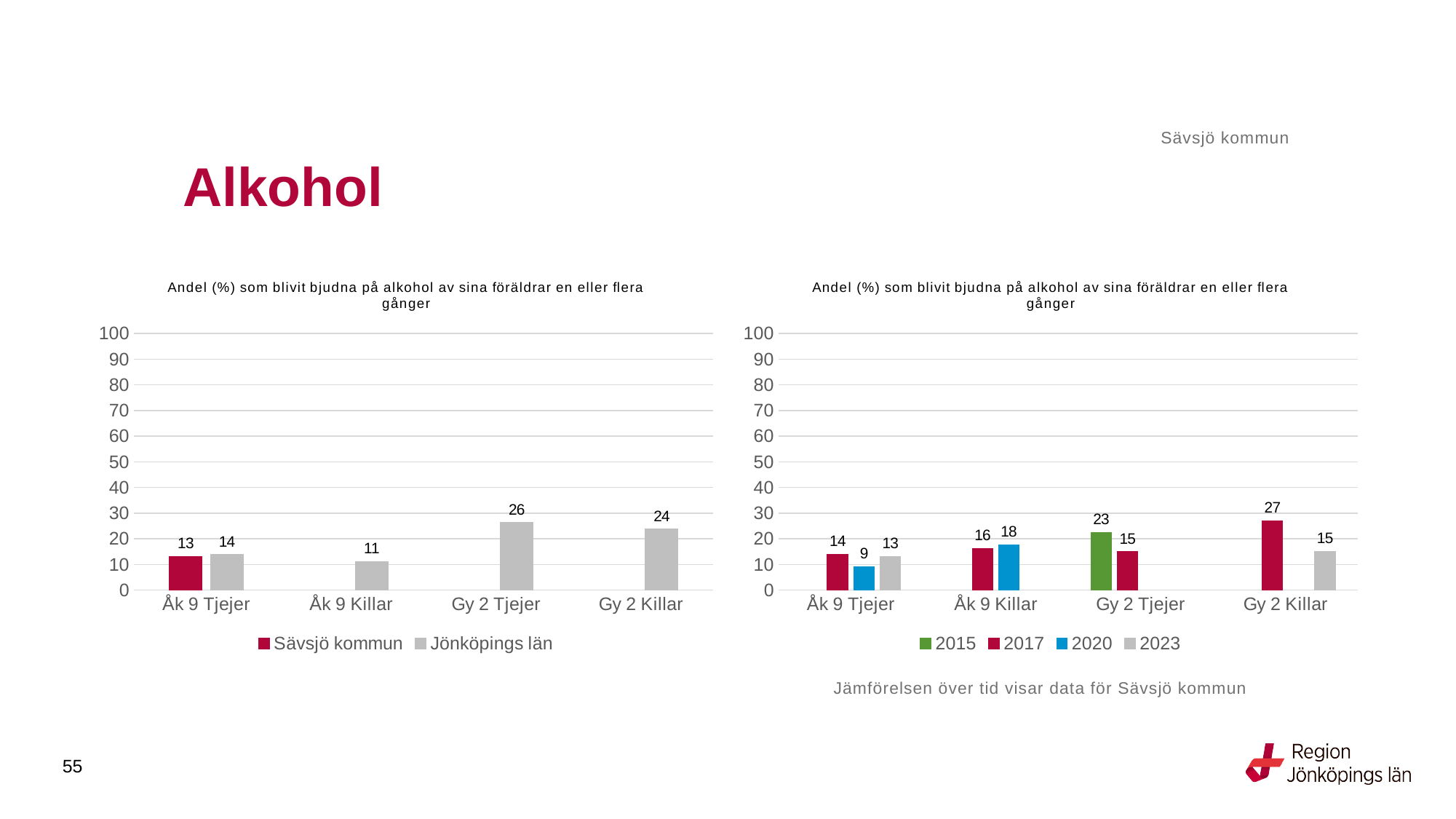

Sävsjö kommun
# Alkohol

### Chart: Andel (%) som blivit bjudna på alkohol av sina föräldrar en eller flera gånger

| Category | Sävsjö kommun | Jönköpings län |
|---|---|---|
| Åk 9 Tjejer | 13.2075 | 13.8747 |
| Åk 9 Killar | None | 11.2411 |
| Gy 2 Tjejer | None | 26.3624 |
| Gy 2 Killar | None | 23.8514 |

### Chart: Andel (%) som blivit bjudna på alkohol av sina föräldrar en eller flera gånger

| Category | 2015 | 2017 | 2020 | 2023 |
|---|---|---|---|---|
| Åk 9 Tjejer | None | 14.0845 | 9.2593 | 13.2075 |
| Åk 9 Killar | None | 16.3636 | 17.6471 | None |
| Gy 2 Tjejer | 22.5806 | 15.0 | None | None |
| Gy 2 Killar | None | 27.0833 | None | 15.1515 |
Jämförelsen över tid visar data för Sävsjö kommun
55